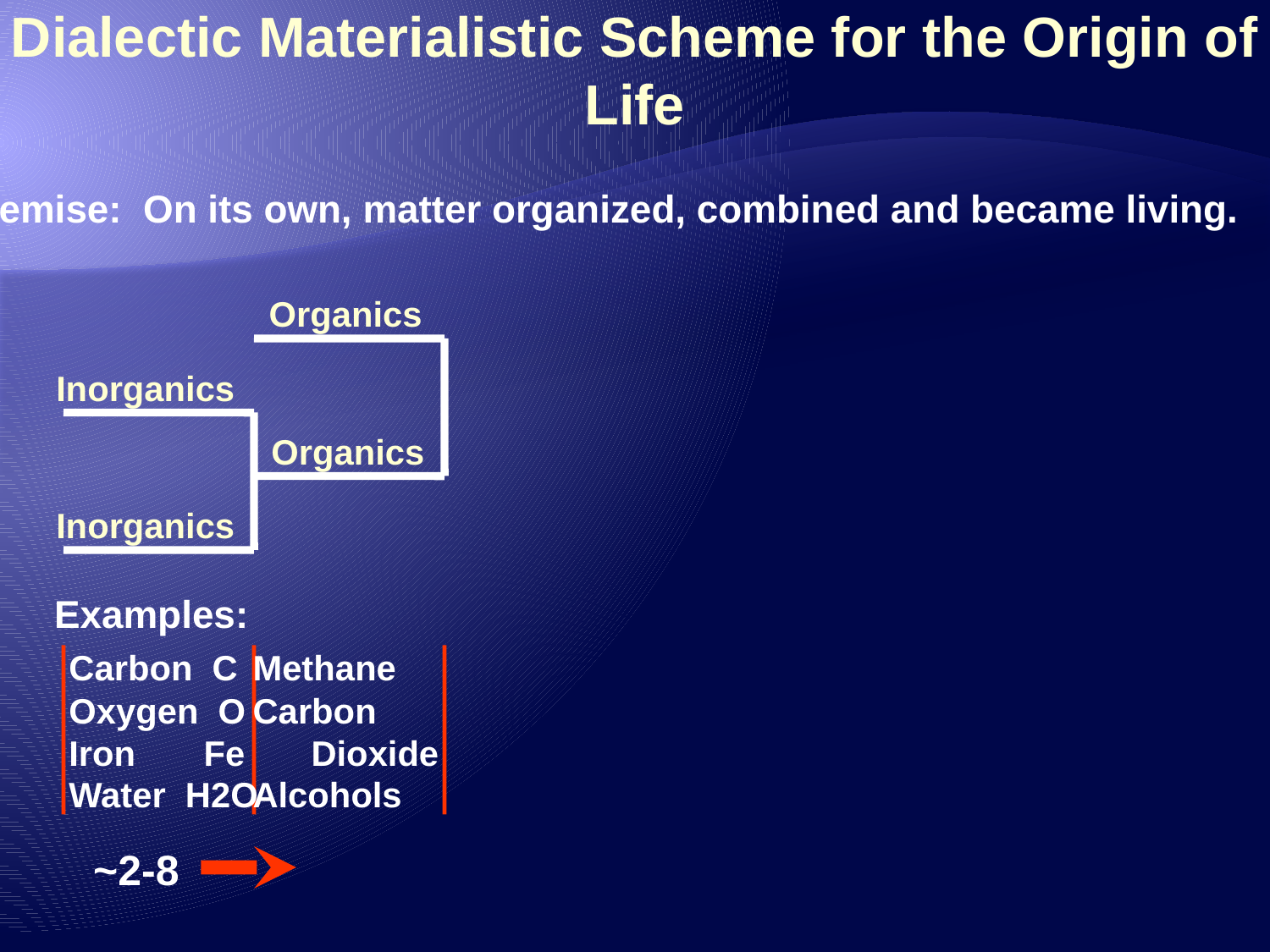

# Dialectic Materialistic Scheme for the Origin of Life
Premise:  On its own, matter organized, combined and became living.
Organics

Inorganics

Organics

Inorganics

Examples:
Carbon  C
Oxygen  O
Iron       Fe
Water  H2O
Methane
Carbon
      Dioxide
Alcohols

  ~2-8